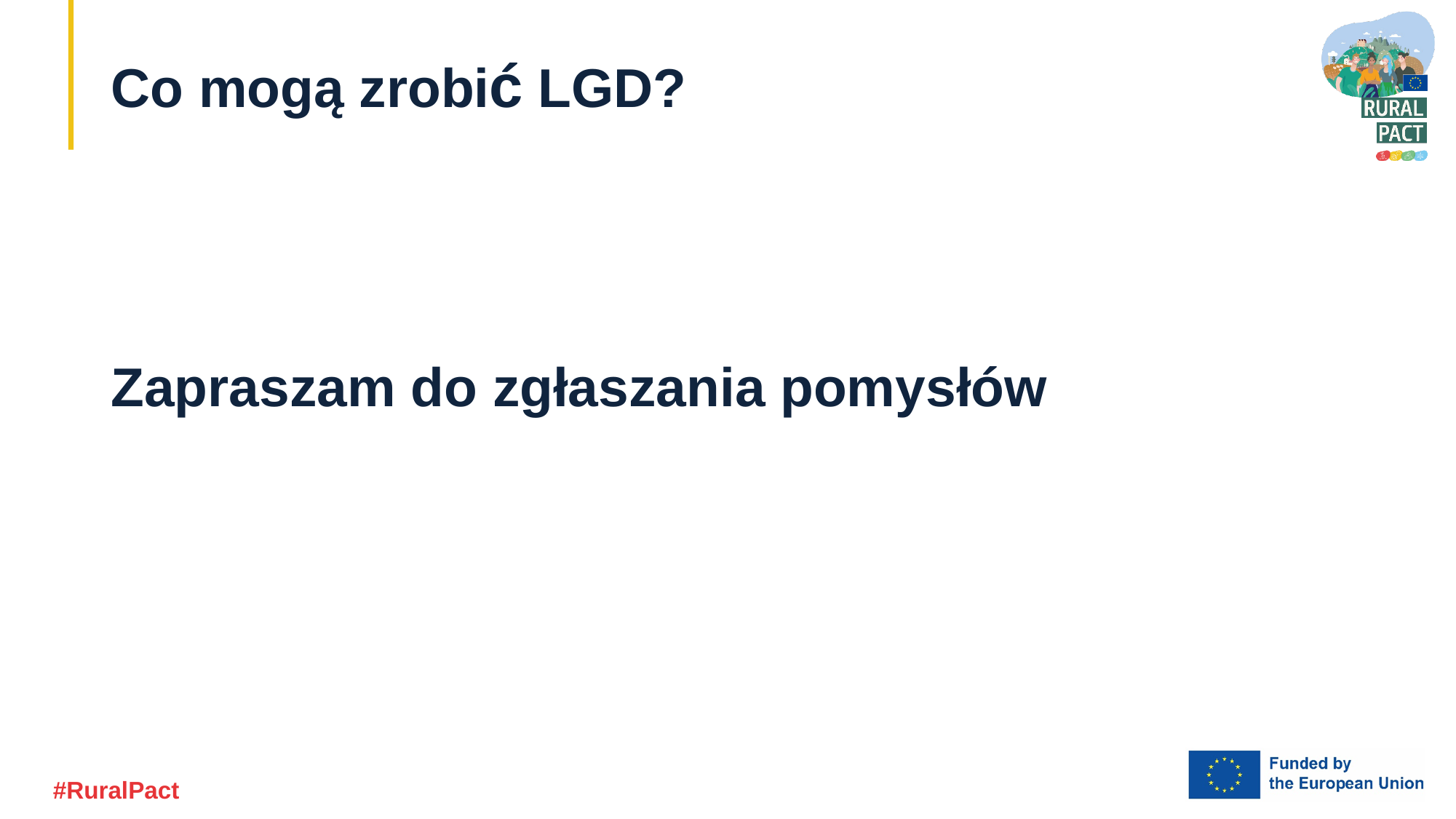

# Co mogą zrobić LGD?
Zapraszam do zgłaszania pomysłów